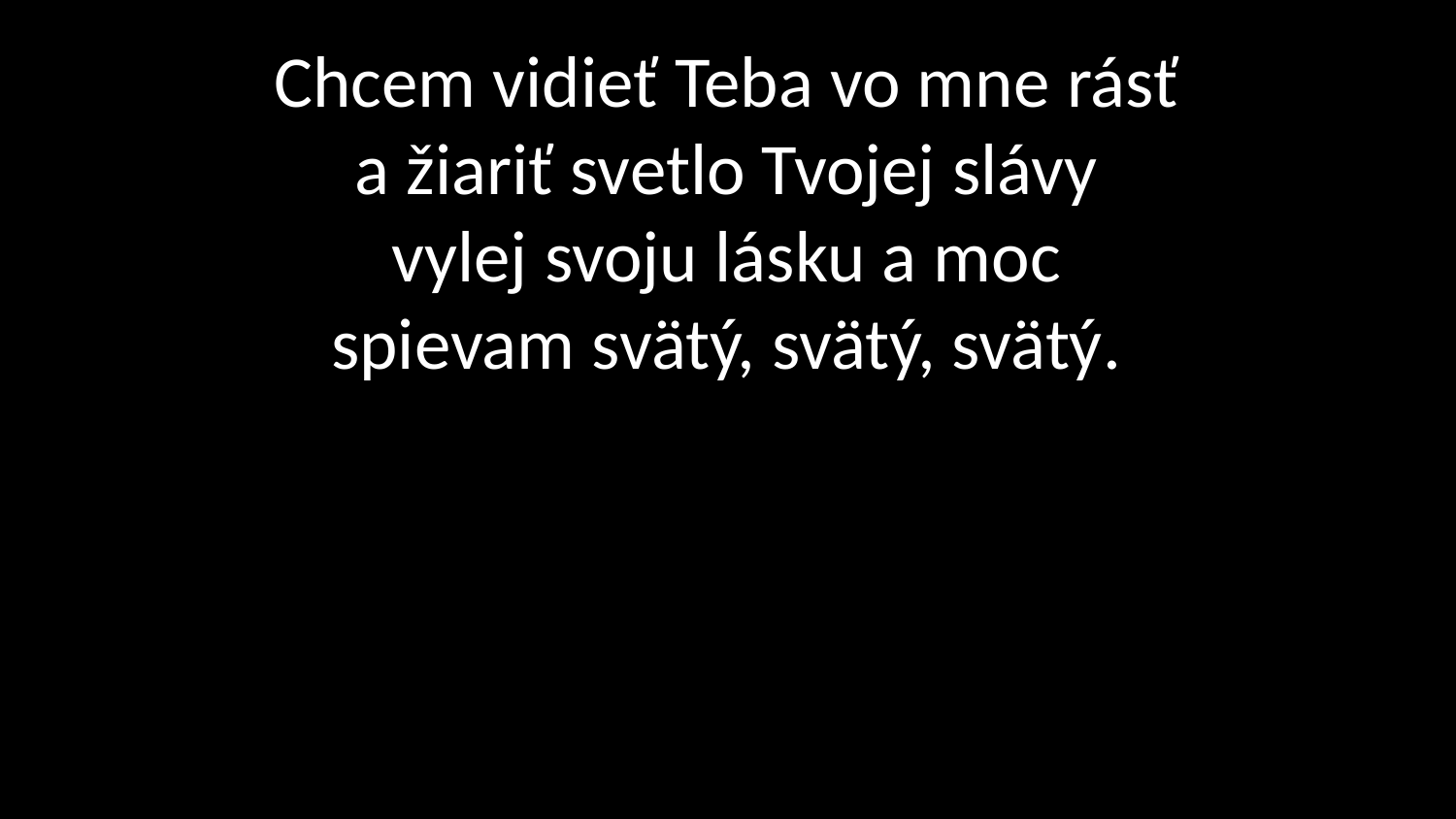

# Chcem vidieť Teba vo mne rásť a žiariť svetlo Tvojej slávy vylej svoju lásku a moc spievam svätý, svätý, svätý.